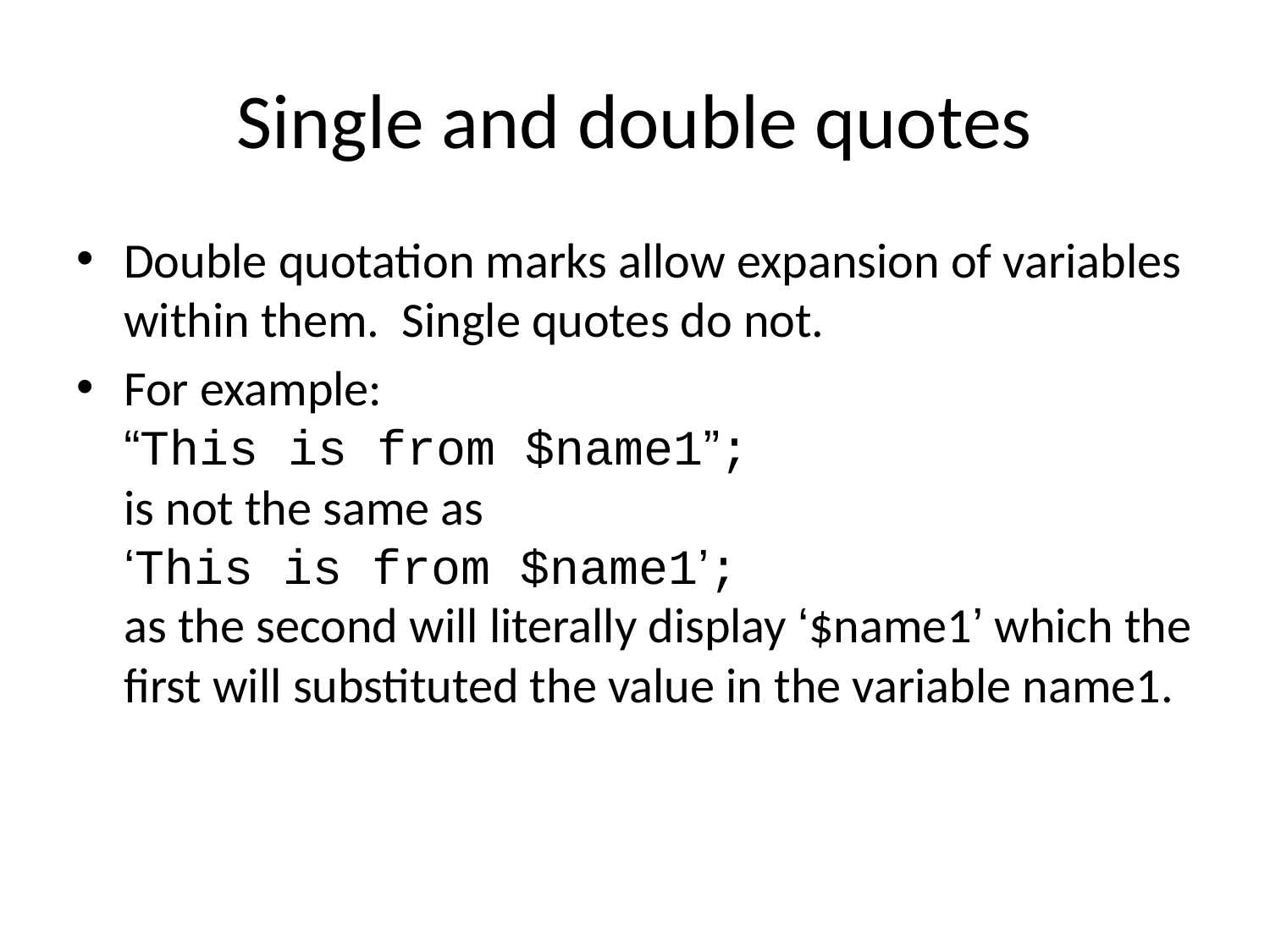

# Single and double quotes
Double quotation marks allow expansion of variables within them.  Single quotes do not.
For example:
“This is from $name1”;
is not the same as
‘This is from $name1’;
as the second will literally display ‘$name1’ which the first will substituted the value in the variable name1.